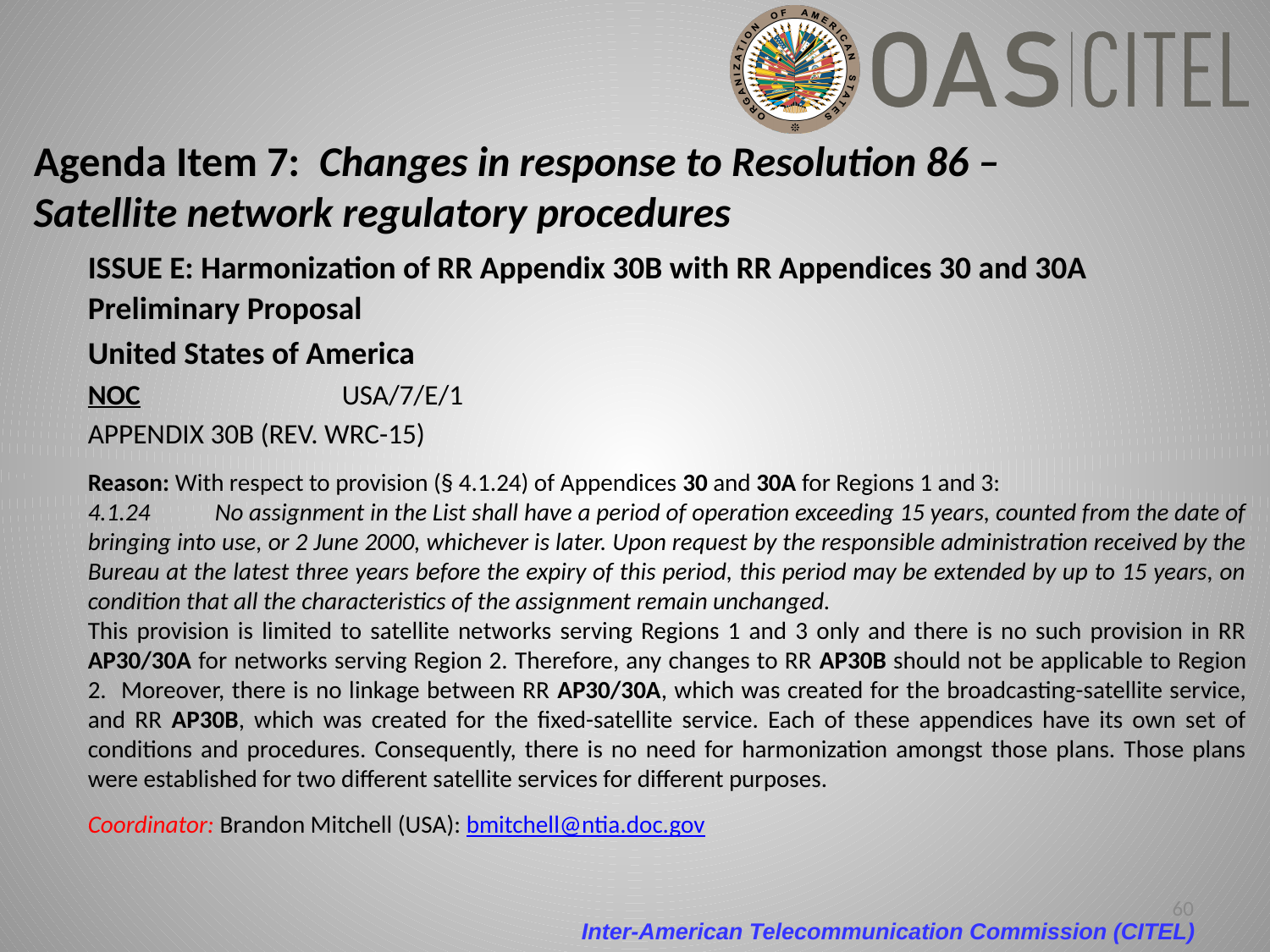

# Agenda Item 7:  Changes in response to Resolution 86 – Satellite network regulatory procedures
ISSUE E: Harmonization of RR Appendix 30B with RR Appendices 30 and 30A
Preliminary Proposal
United States of America
NOC		USA/7/E/1
APPENDIX 30B (REV. WRC-15)

Reason: With respect to provision (§ 4.1.24) of Appendices 30 and 30A for Regions 1 and 3:
4.1.24	No assignment in the List shall have a period of operation exceeding 15 years, counted from the date of bringing into use, or 2 June 2000, whichever is later. Upon request by the responsible administration received by the Bureau at the latest three years before the expiry of this period, this period may be extended by up to 15 years, on condition that all the characteristics of the assignment remain unchanged.
This provision is limited to satellite networks serving Regions 1 and 3 only and there is no such provision in RR AP30/30A for networks serving Region 2. Therefore, any changes to RR AP30B should not be applicable to Region 2.  Moreover, there is no linkage between RR AP30/30A, which was created for the broadcasting-satellite service, and RR AP30B, which was created for the fixed-satellite service. Each of these appendices have its own set of conditions and procedures. Consequently, there is no need for harmonization amongst those plans. Those plans were established for two different satellite services for different purposes.

Coordinator: Brandon Mitchell (USA): bmitchell@ntia.doc.gov

60